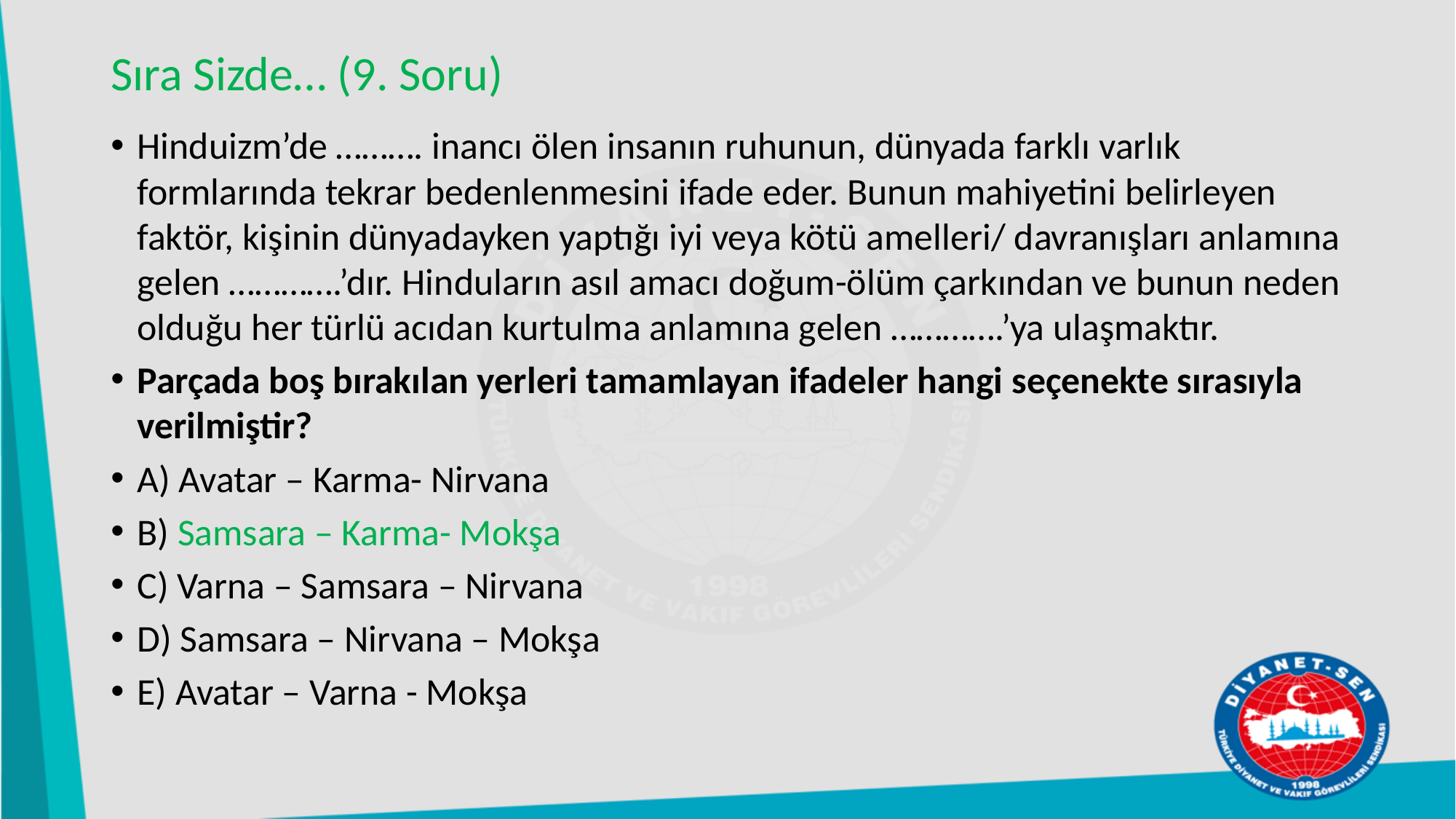

# Sıra Sizde… (9. Soru)
Hinduizm’de ………. inancı ölen insanın ruhunun, dünyada farklı varlık formlarında tekrar bedenlenmesini ifade eder. Bunun mahiyetini belirleyen faktör, kişinin dünyadayken yaptığı iyi veya kötü amelleri/ davranışları anlamına gelen ………….’dır. Hinduların asıl amacı doğum-ölüm çarkından ve bunun neden olduğu her türlü acıdan kurtulma anlamına gelen ………….’ya ulaşmaktır.
Parçada boş bırakılan yerleri tamamlayan ifadeler hangi seçenekte sırasıyla verilmiştir?
A) Avatar – Karma- Nirvana
B) Samsara – Karma- Mokşa
C) Varna – Samsara – Nirvana
D) Samsara – Nirvana – Mokşa
E) Avatar – Varna - Mokşa